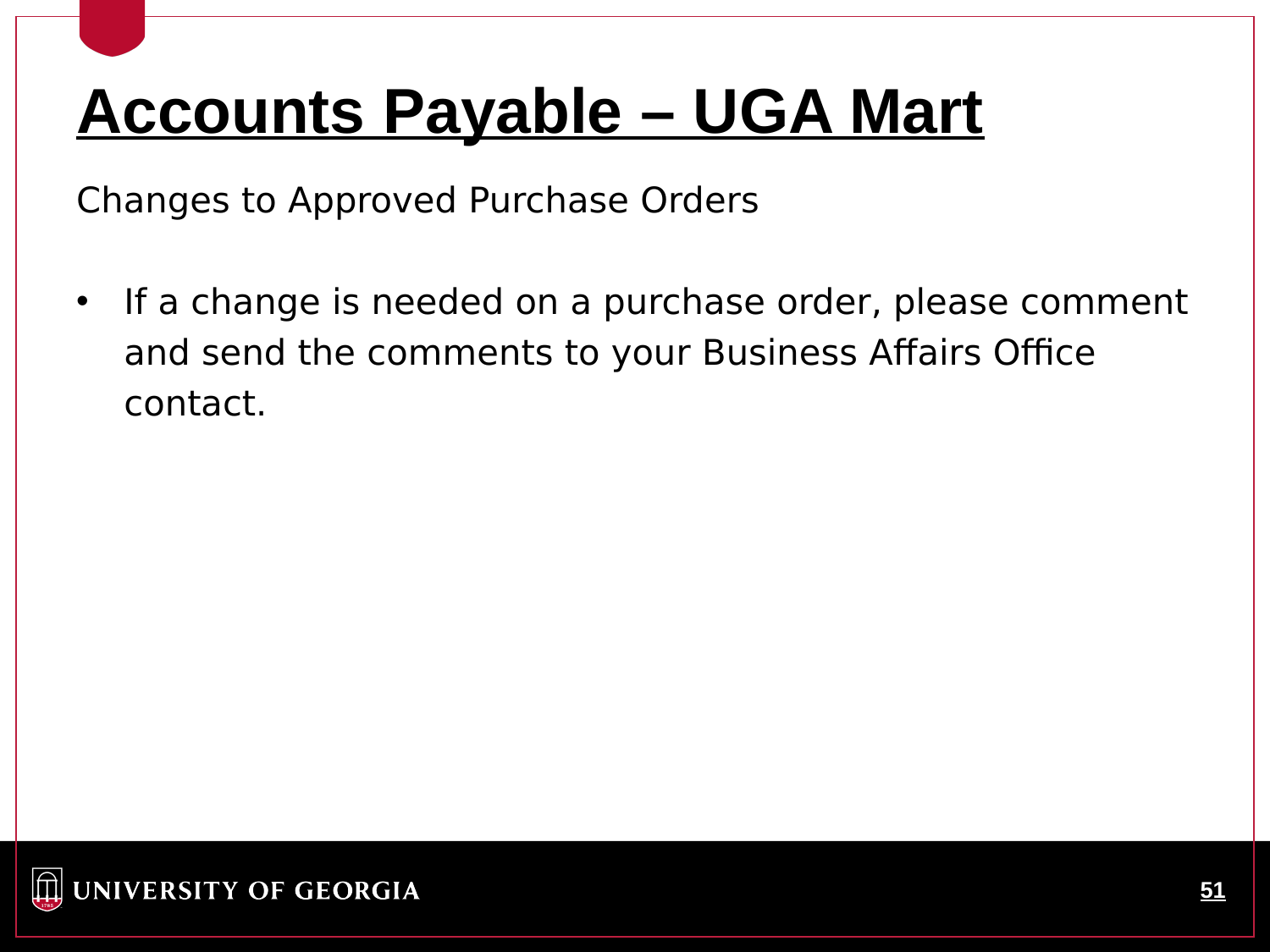

Accounts Payable – UGA Mart
Changes to Approved Purchase Orders

If a change is needed on a purchase order, please comment and send the comments to your Business Affairs Office contact.